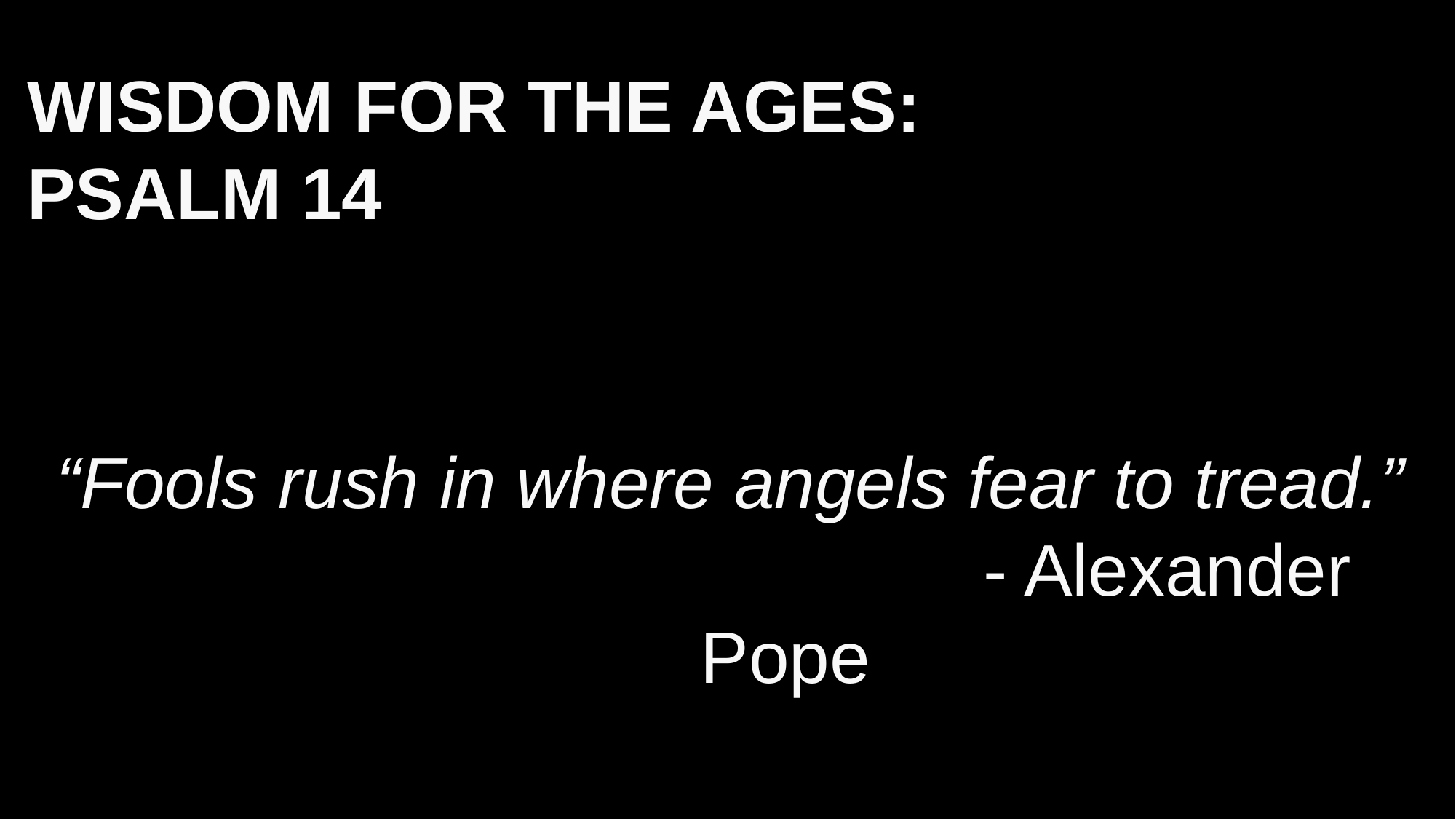

Wisdom for the Ages:				Psalm 14

“Fools rush in where angels fear to tread.”
								- Alexander Pope